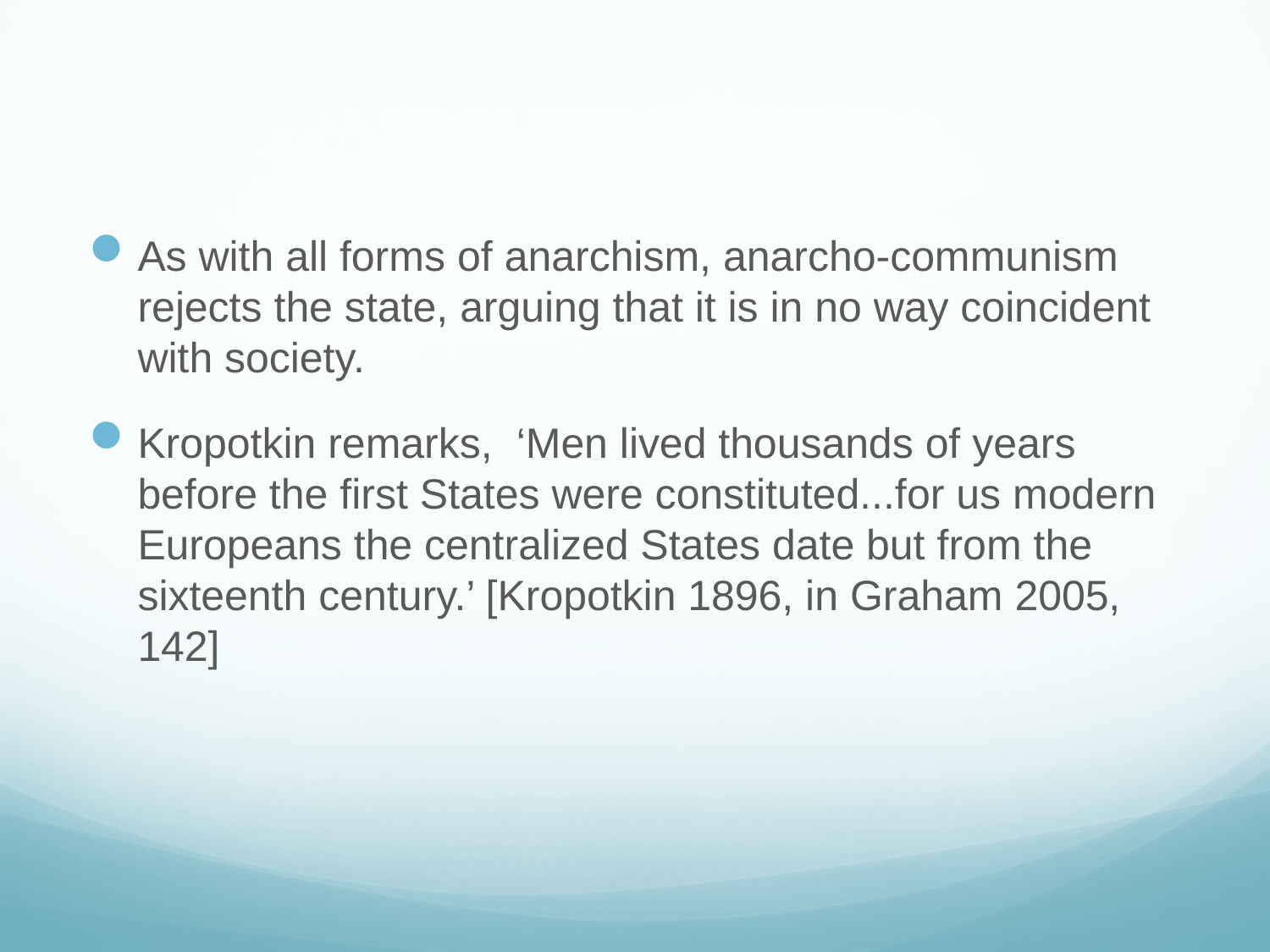

#
As with all forms of anarchism, anarcho-communism rejects the state, arguing that it is in no way coincident with society.
Kropotkin remarks,  ‘Men lived thousands of years before the first States were constituted...for us modern Europeans the centralized States date but from the sixteenth century.’ [Kropotkin 1896, in Graham 2005, 142]